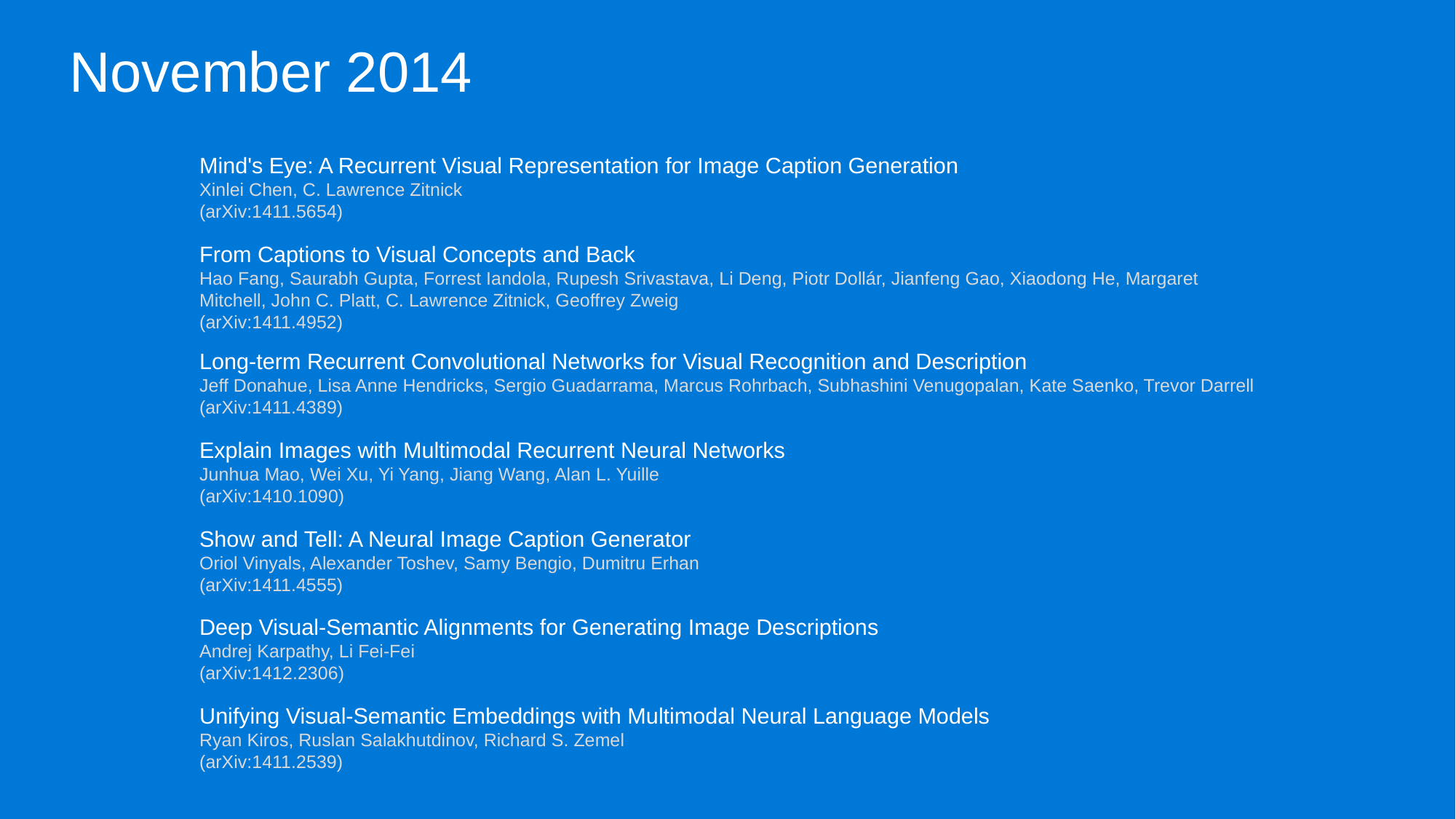

November 2014
Mind's Eye: A Recurrent Visual Representation for Image Caption Generation
Xinlei Chen, C. Lawrence Zitnick
(arXiv:1411.5654)
From Captions to Visual Concepts and Back
Hao Fang, Saurabh Gupta, Forrest Iandola, Rupesh Srivastava, Li Deng, Piotr Dollár, Jianfeng Gao, Xiaodong He, Margaret Mitchell, John C. Platt, C. Lawrence Zitnick, Geoffrey Zweig
(arXiv:1411.4952)
Long-term Recurrent Convolutional Networks for Visual Recognition and Description
Jeff Donahue, Lisa Anne Hendricks, Sergio Guadarrama, Marcus Rohrbach, Subhashini Venugopalan, Kate Saenko, Trevor Darrell (arXiv:1411.4389)
Explain Images with Multimodal Recurrent Neural Networks
Junhua Mao, Wei Xu, Yi Yang, Jiang Wang, Alan L. Yuille
(arXiv:1410.1090)
Show and Tell: A Neural Image Caption Generator
Oriol Vinyals, Alexander Toshev, Samy Bengio, Dumitru Erhan
(arXiv:1411.4555)
Deep Visual-Semantic Alignments for Generating Image Descriptions
Andrej Karpathy, Li Fei-Fei
(arXiv:1412.2306)
Unifying Visual-Semantic Embeddings with Multimodal Neural Language Models
Ryan Kiros, Ruslan Salakhutdinov, Richard S. Zemel
(arXiv:1411.2539)